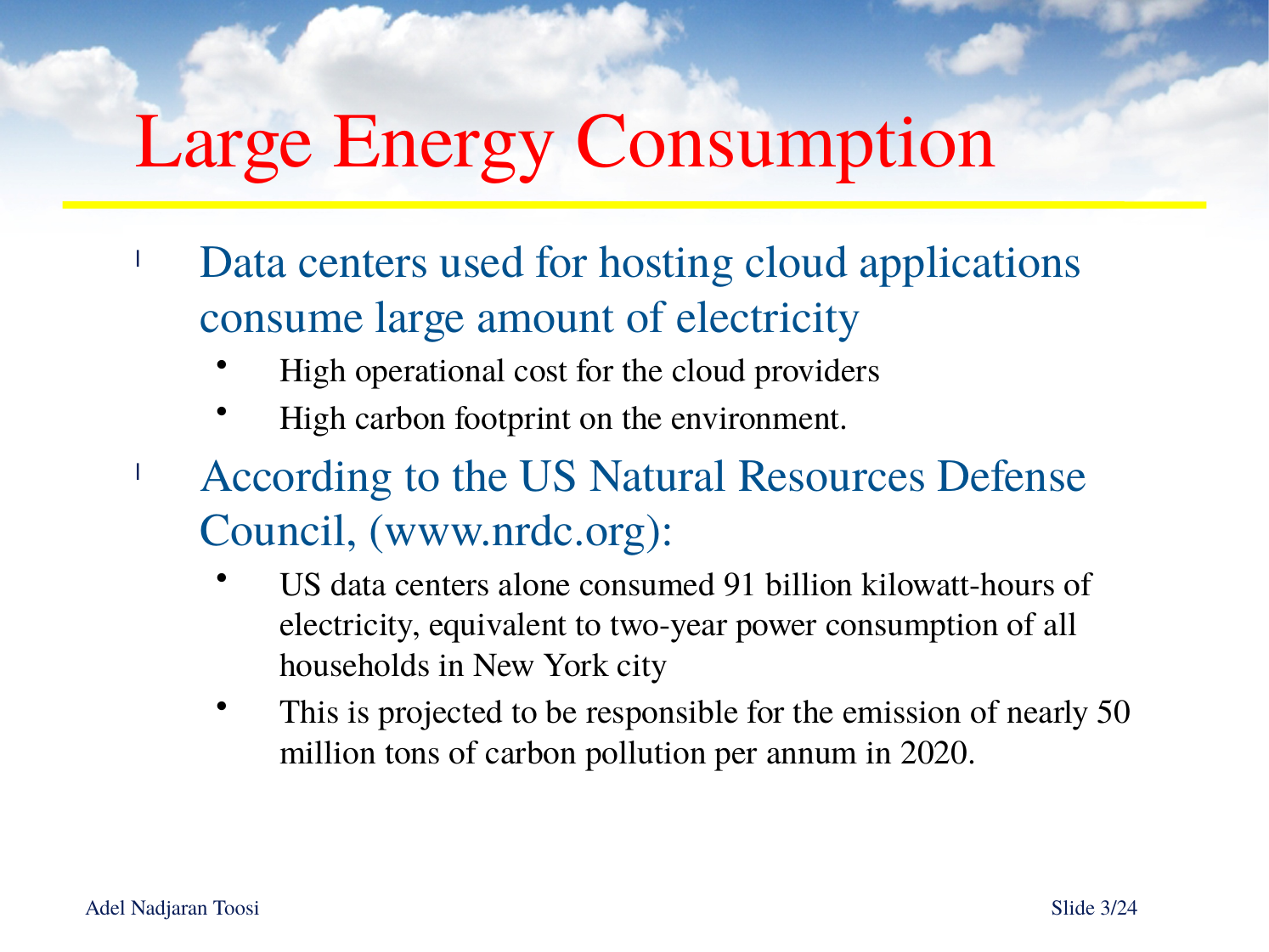

# Large Energy Consumption
Data centers used for hosting cloud applications consume large amount of electricity
High operational cost for the cloud providers
High carbon footprint on the environment.
According to the US Natural Resources Defense Council, (www.nrdc.org):
US data centers alone consumed 91 billion kilowatt-hours of electricity, equivalent to two-year power consumption of all households in New York city
This is projected to be responsible for the emission of nearly 50 million tons of carbon pollution per annum in 2020.